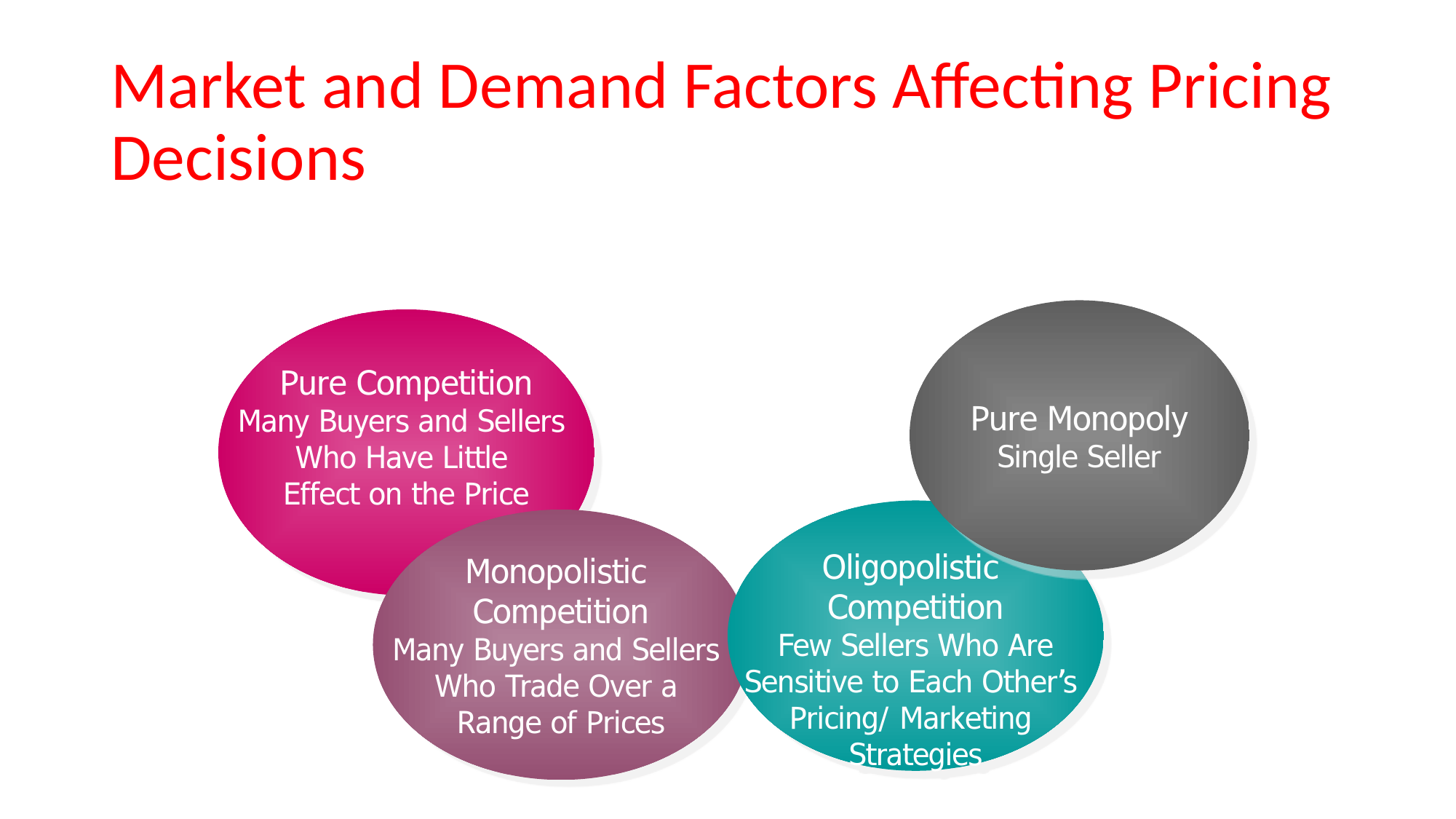

# Market and Demand Factors Affecting Pricing Decisions
Pricing in Different Types of Markets
Pure Monopoly
Single Seller

Pure Competition
Many Buyers and Sellers
Who Have Little
Effect on the Price

Oligopolistic
Competition
Few Sellers Who Are
Sensitive to Each Other’s
Pricing/ Marketing
Strategies
Monopolistic
Competition
Many Buyers and Sellers
Who Trade Over a
Range of Prices